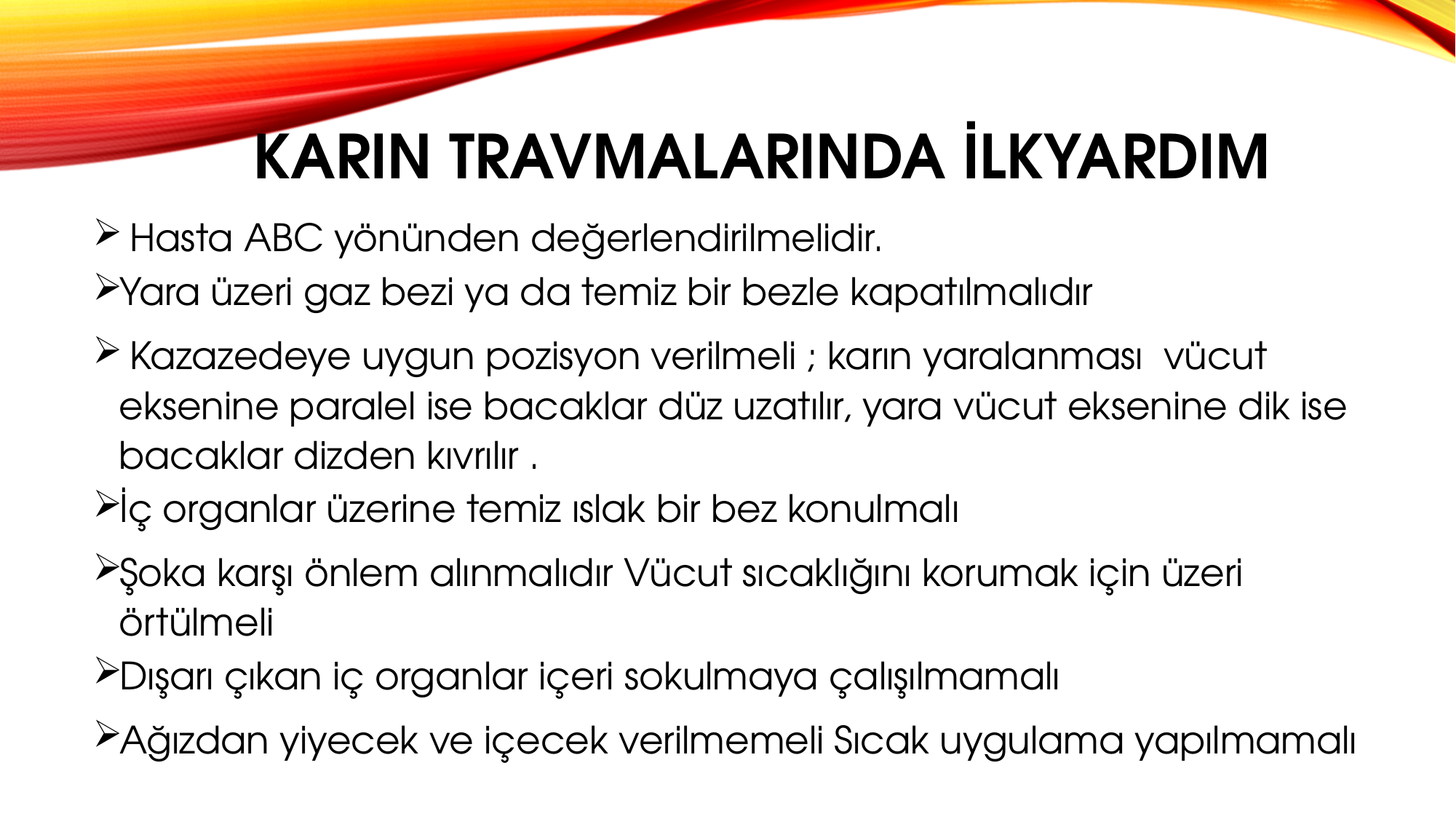

# Karın travmalarında ilkyardım
 Hasta ABC yönünden değerlendirilmelidir.
Yara üzeri gaz bezi ya da temiz bir bezle kapatılmalıdır
 Kazazedeye uygun pozisyon verilmeli ; karın yaralanması  vücut eksenine paralel ise bacaklar düz uzatılır, yara vücut eksenine dik ise bacaklar dizden kıvrılır .
İç organlar üzerine temiz ıslak bir bez konulmalı
Şoka karşı önlem alınmalıdır Vücut sıcaklığını korumak için üzeri örtülmeli
Dışarı çıkan iç organlar içeri sokulmaya çalışılmamalı
Ağızdan yiyecek ve içecek verilmemeli Sıcak uygulama yapılmamalı